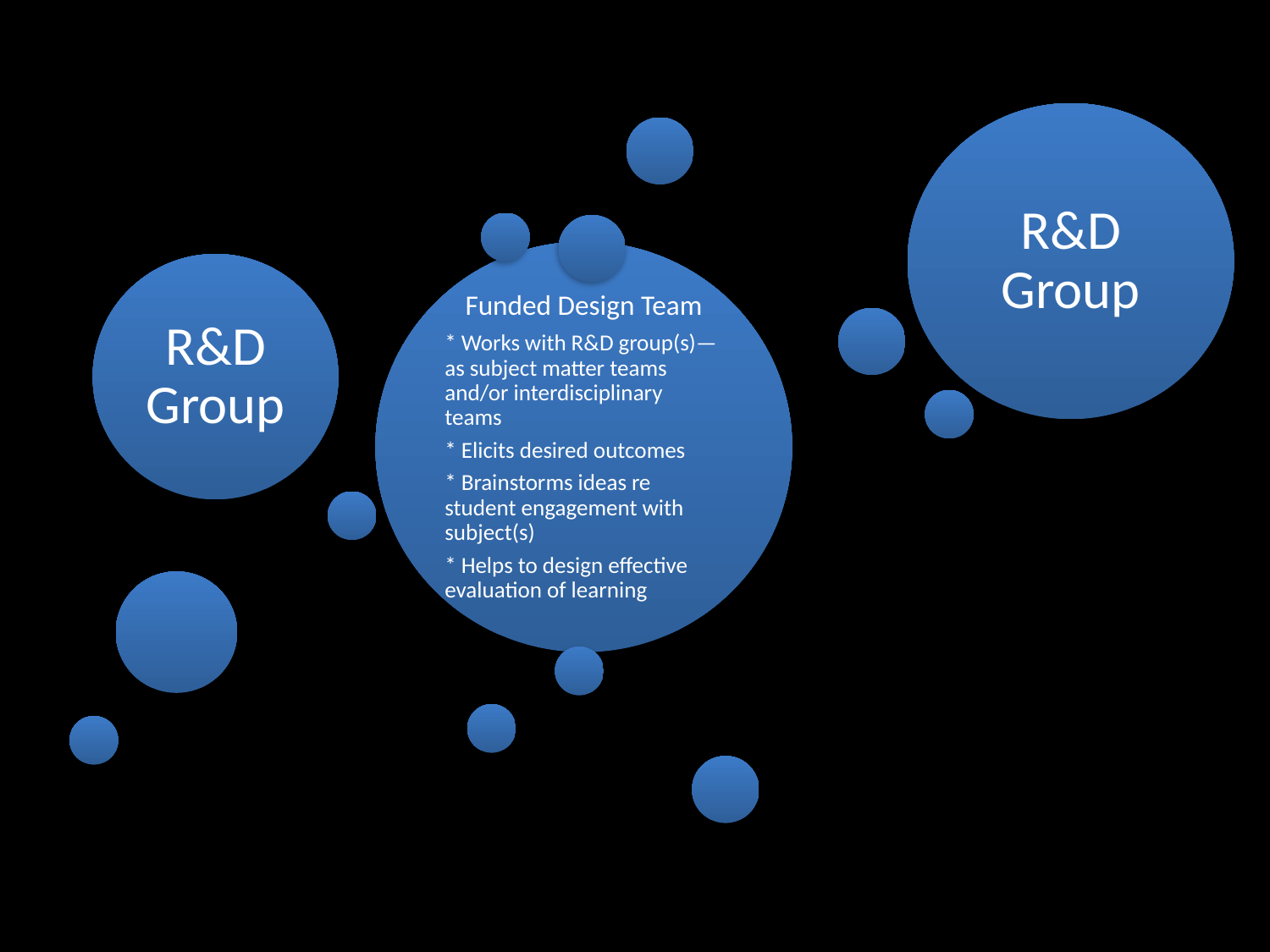

Funded Design Team
* Works with R&D group(s)—as subject matter teams and/or interdisciplinary teams
* Elicits desired outcomes
* Brainstorms ideas re student engagement with subject(s)
* Helps to design effective evaluation of learning
R&D Group
R&D Group